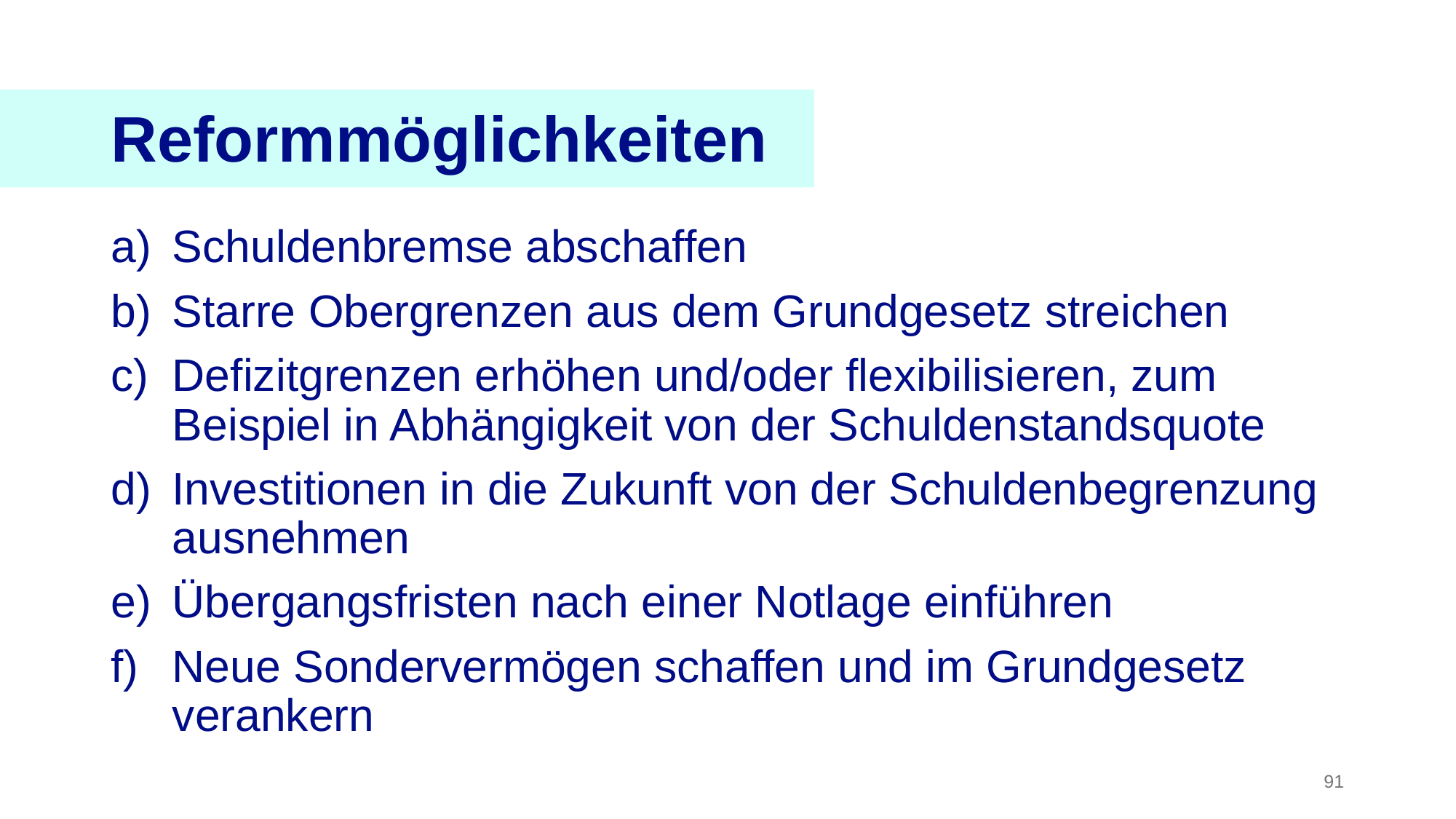

Reformmöglichkeiten
Schuldenbremse abschaffen
Starre Obergrenzen aus dem Grundgesetz streichen
Defizitgrenzen erhöhen und/oder flexibilisieren, zum Beispiel in Abhängigkeit von der Schuldenstandsquote
Investitionen in die Zukunft von der Schuldenbegrenzung ausnehmen
Übergangsfristen nach einer Notlage einführen
Neue Sondervermögen schaffen und im Grundgesetz verankern